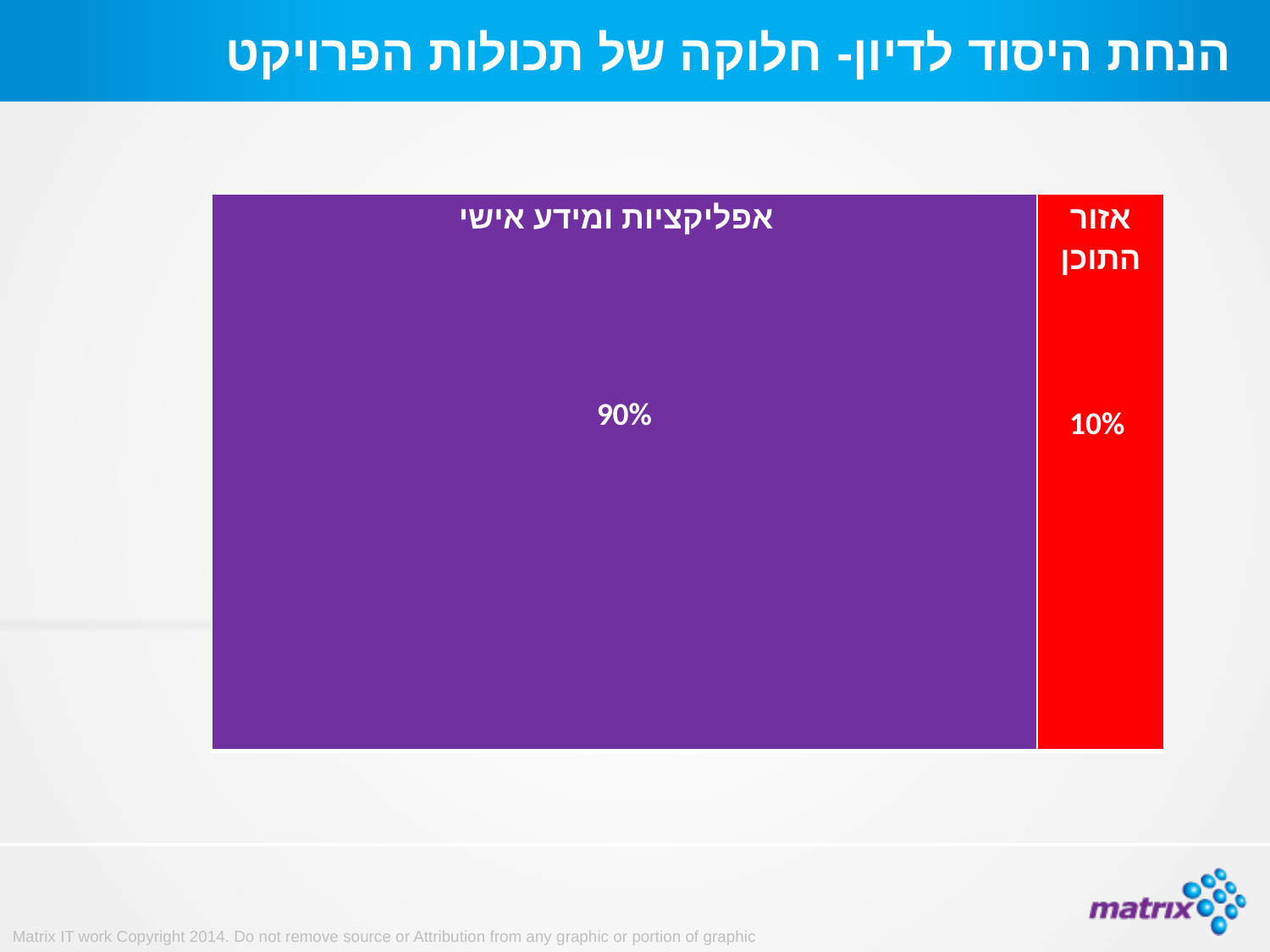

# הנחת היסוד לדיון- חלוקה של תכולות הפרויקט
| אפליקציות ומידע אישי 90% | אזור התוכן 10% |
| --- | --- |